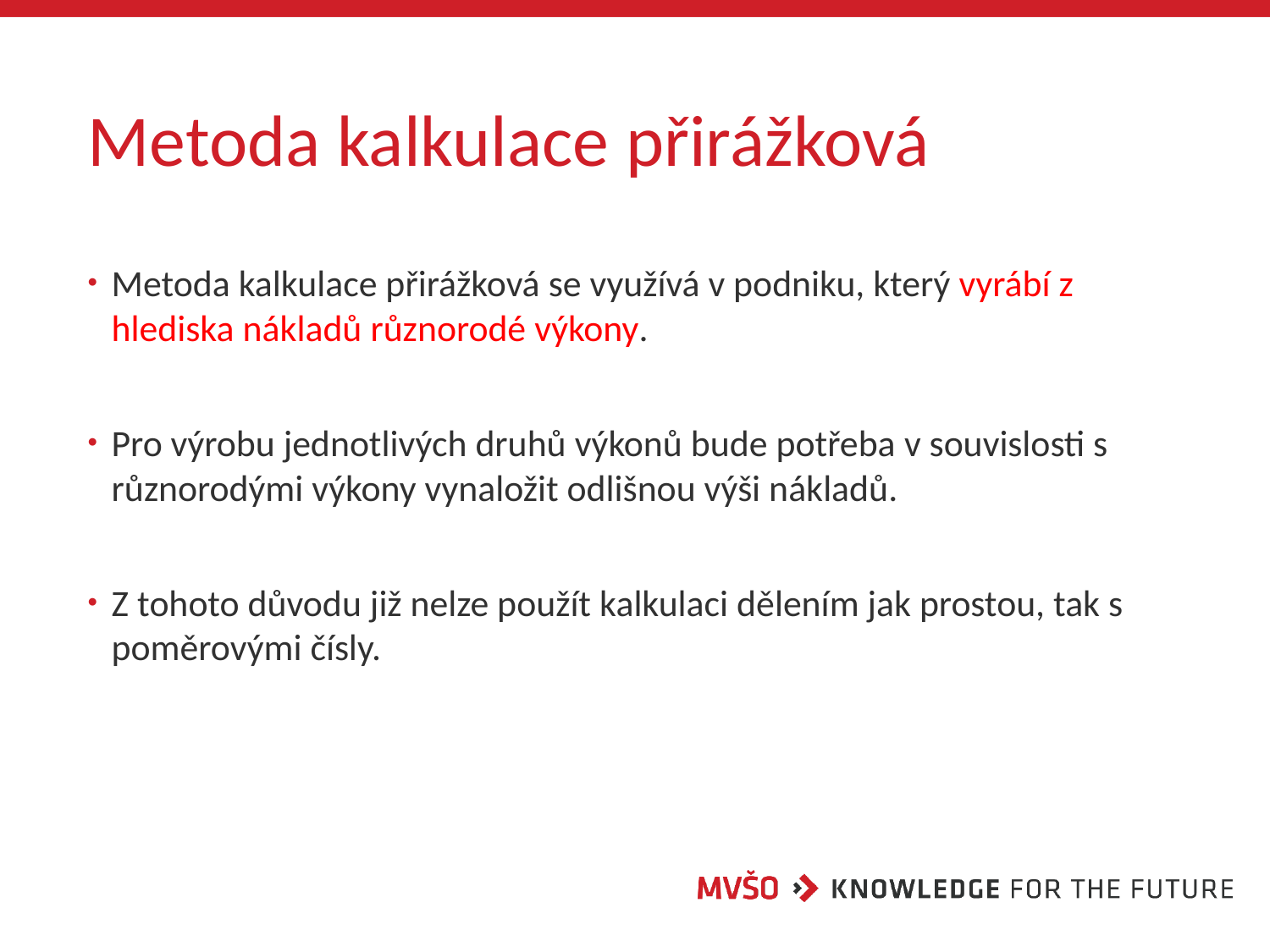

# Metoda kalkulace přirážková
Metoda kalkulace přirážková se využívá v podniku, který vyrábí z hlediska nákladů různorodé výkony.

Pro výrobu jednotlivých druhů výkonů bude potřeba v souvislosti s různorodými výkony vynaložit odlišnou výši nákladů.

Z tohoto důvodu již nelze použít kalkulaci dělením jak prostou, tak s poměrovými čísly.